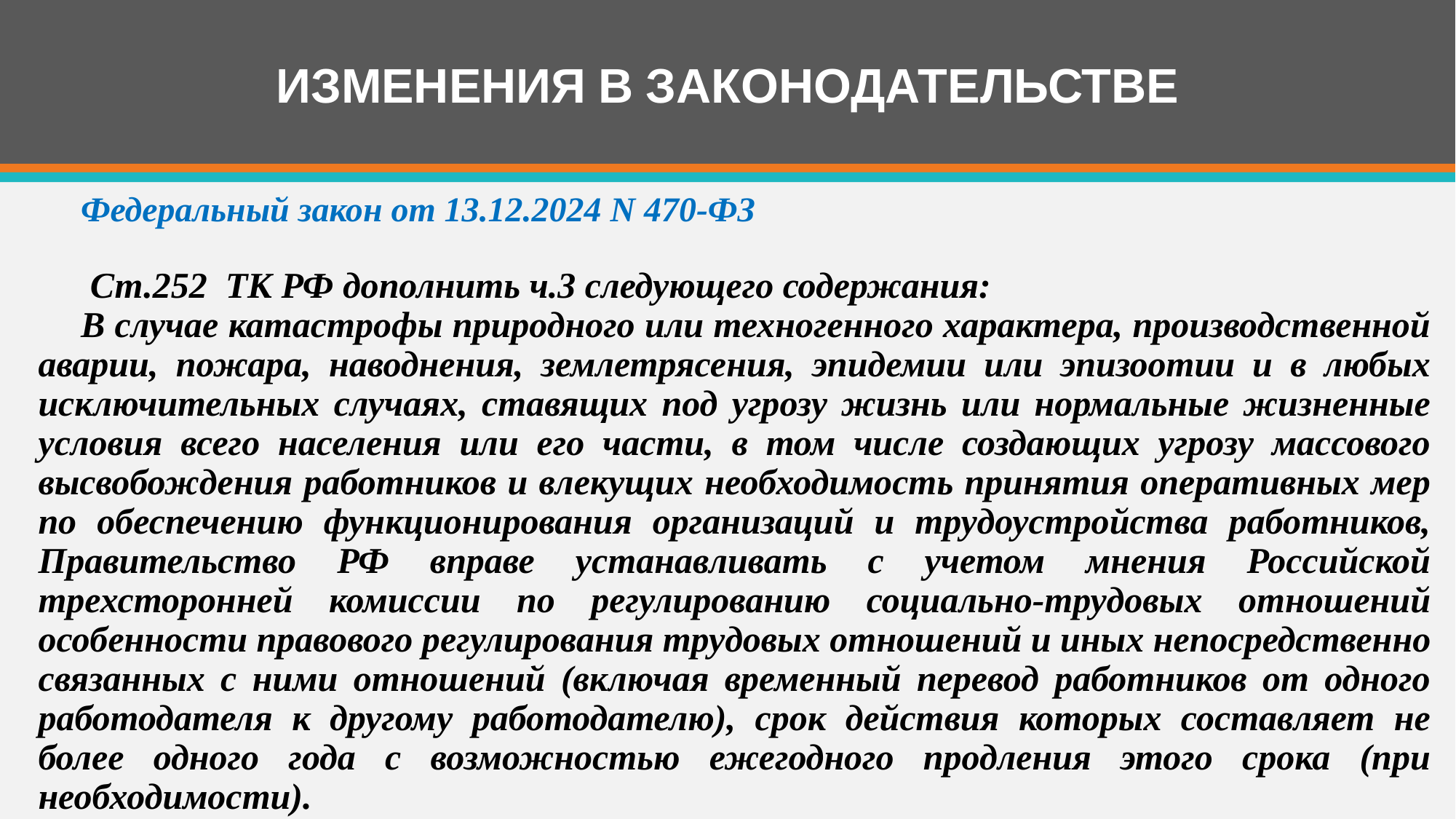

# ИЗМЕНЕНИЯ В ЗАКОНОДАТЕЛЬСТВЕ
Федеральный закон от 13.12.2024 N 470-ФЗ

 Ст.252  ТК РФ дополнить ч.3 следующего содержания:
В случае катастрофы природного или техногенного характера, производственной аварии, пожара, наводнения, землетрясения, эпидемии или эпизоотии и в любых исключительных случаях, ставящих под угрозу жизнь или нормальные жизненные условия всего населения или его части, в том числе создающих угрозу массового высвобождения работников и влекущих необходимость принятия оперативных мер по обеспечению функционирования организаций и трудоустройства работников, Правительство РФ вправе устанавливать с учетом мнения Российской трехсторонней комиссии по регулированию социально-трудовых отношений особенности правового регулирования трудовых отношений и иных непосредственно связанных с ними отношений (включая временный перевод работников от одного работодателя к другому работодателю), срок действия которых составляет не более одного года с возможностью ежегодного продления этого срока (при необходимости).